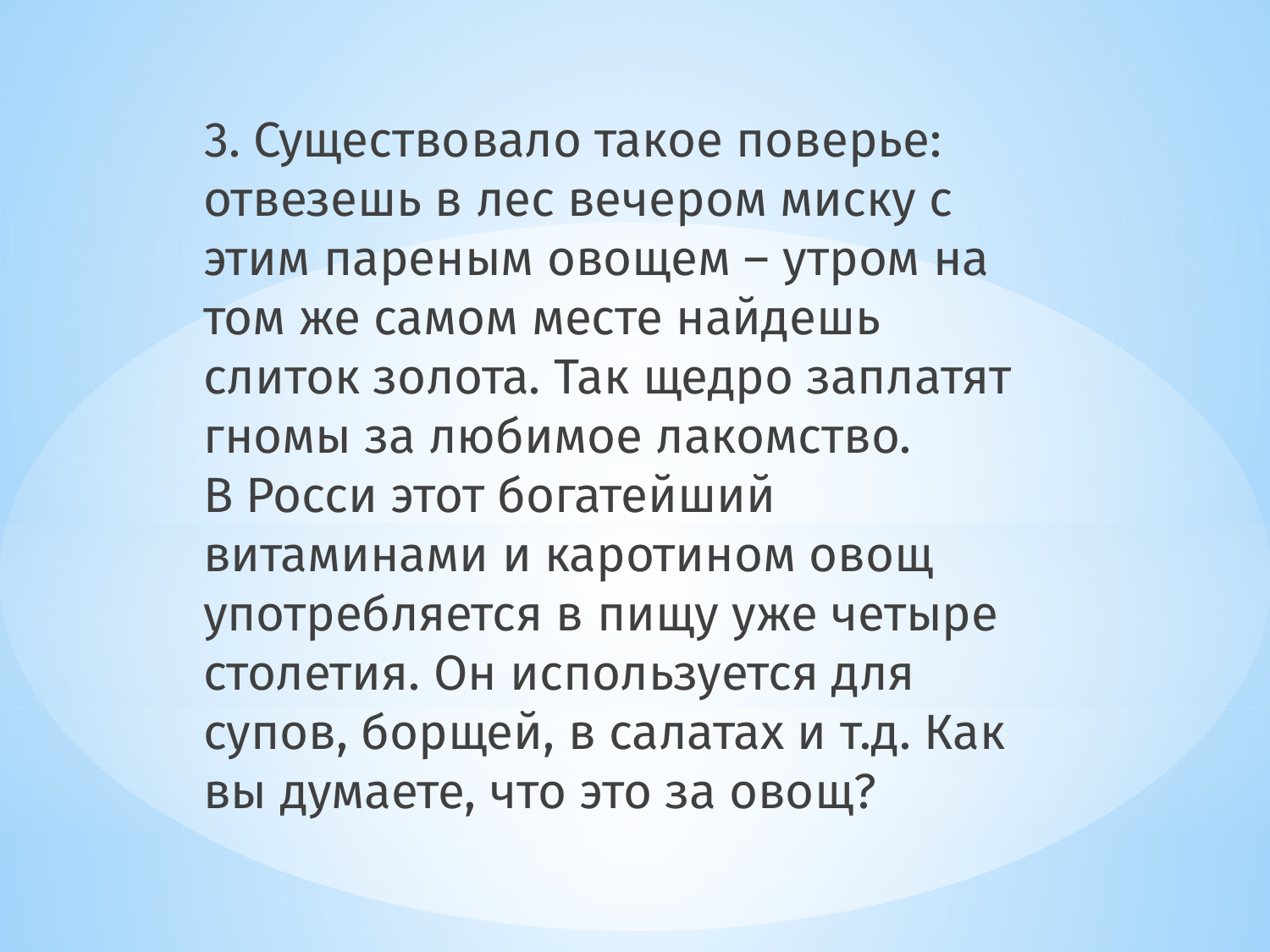

3. Существовало такое поверье: отвезешь в лес вечером миску с этим пареным овощем – утром на том же самом месте найдешь слиток золота. Так щедро заплатят гномы за любимое лакомство. 
В Росси этот богатейший витаминами и каротином овощ употребляется в пищу уже четыре столетия. Он используется для супов, борщей, в салатах и т.д. Как вы думаете, что это за овощ?
#